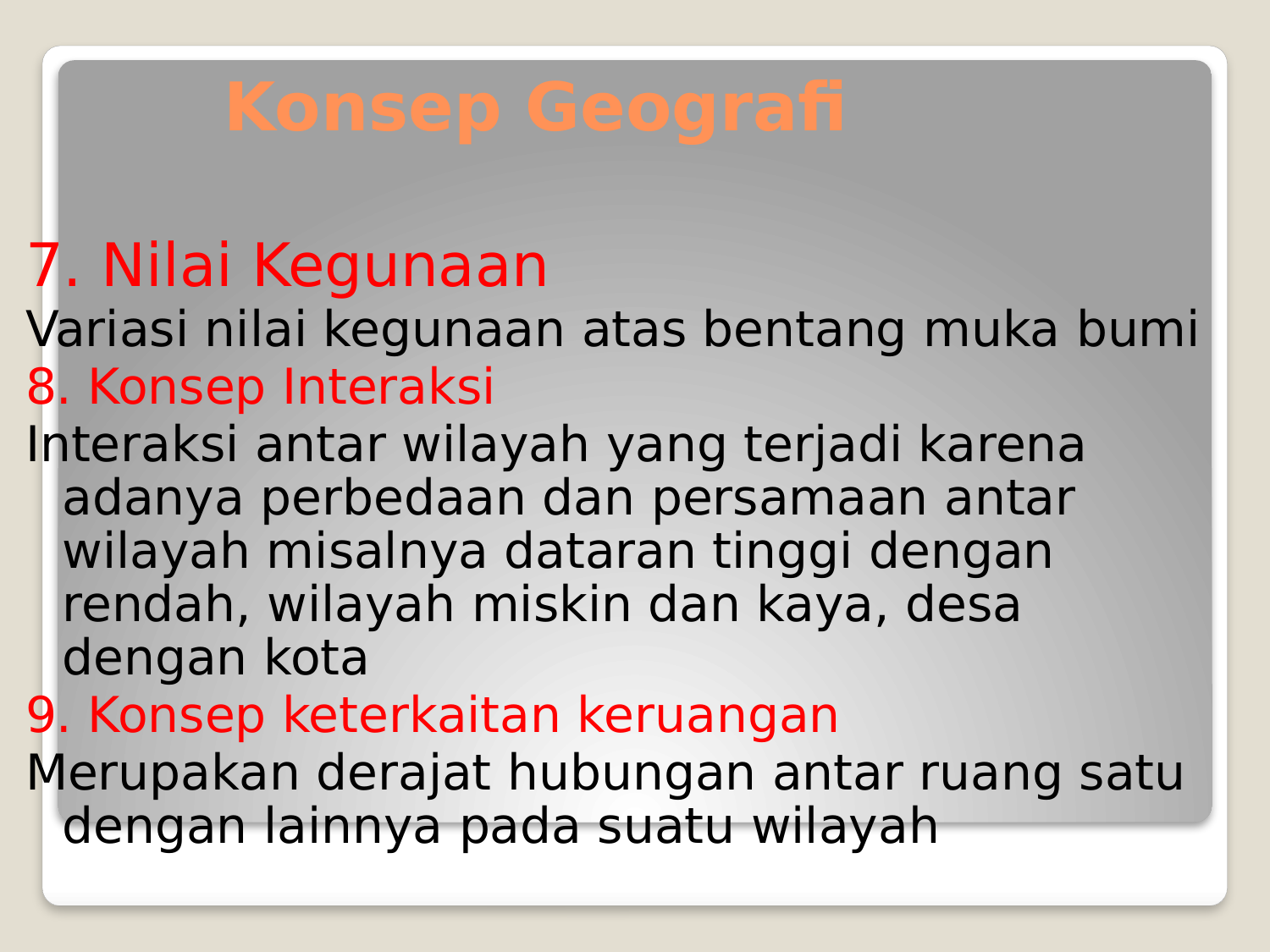

# Konsep Geografi
7. Nilai Kegunaan
Variasi nilai kegunaan atas bentang muka bumi
8. Konsep Interaksi
Interaksi antar wilayah yang terjadi karena adanya perbedaan dan persamaan antar wilayah misalnya dataran tinggi dengan rendah, wilayah miskin dan kaya, desa dengan kota
9. Konsep keterkaitan keruangan
Merupakan derajat hubungan antar ruang satu dengan lainnya pada suatu wilayah